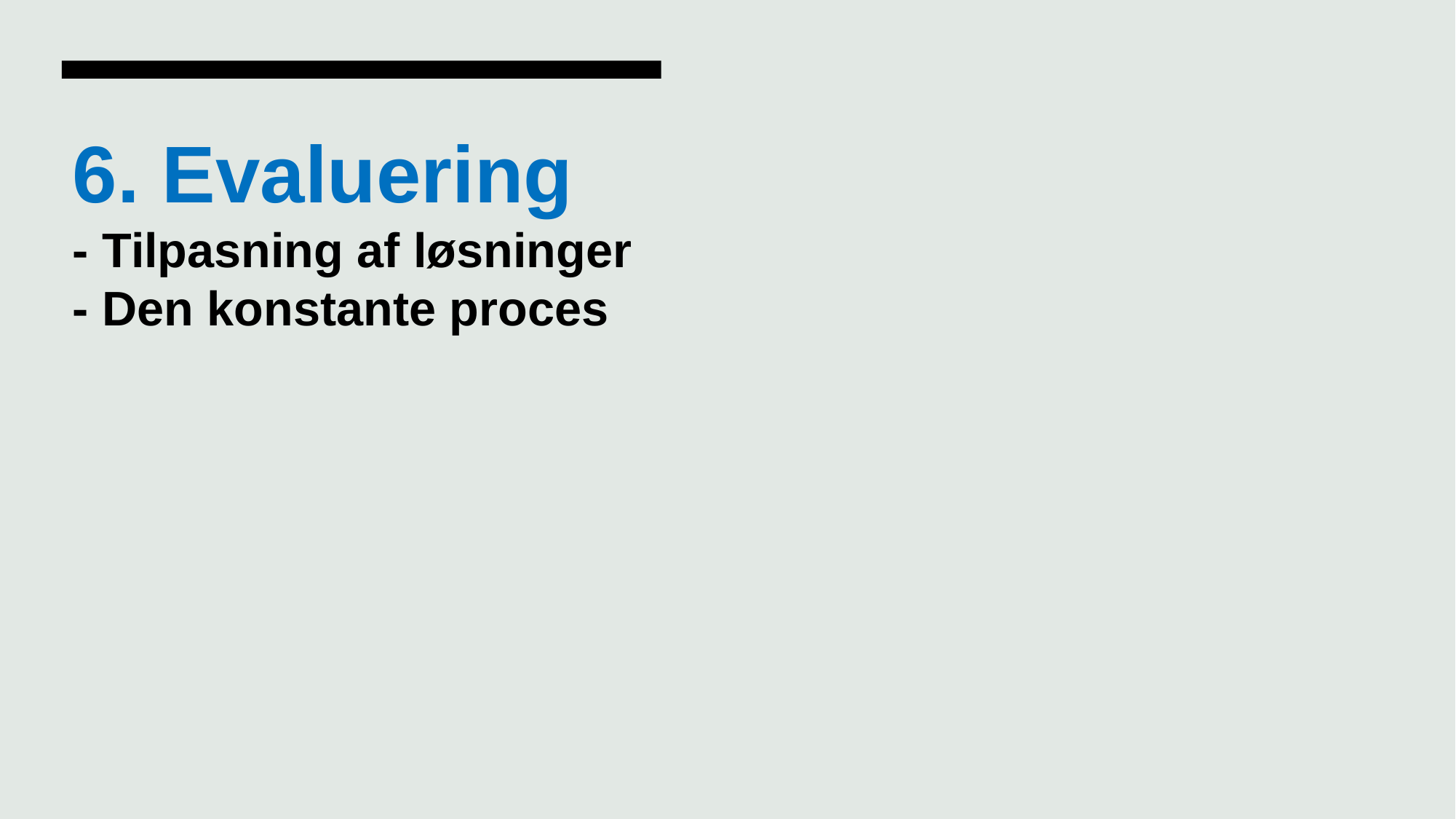

# 6. Evaluering - Tilpasning af løsninger - Den konstante proces